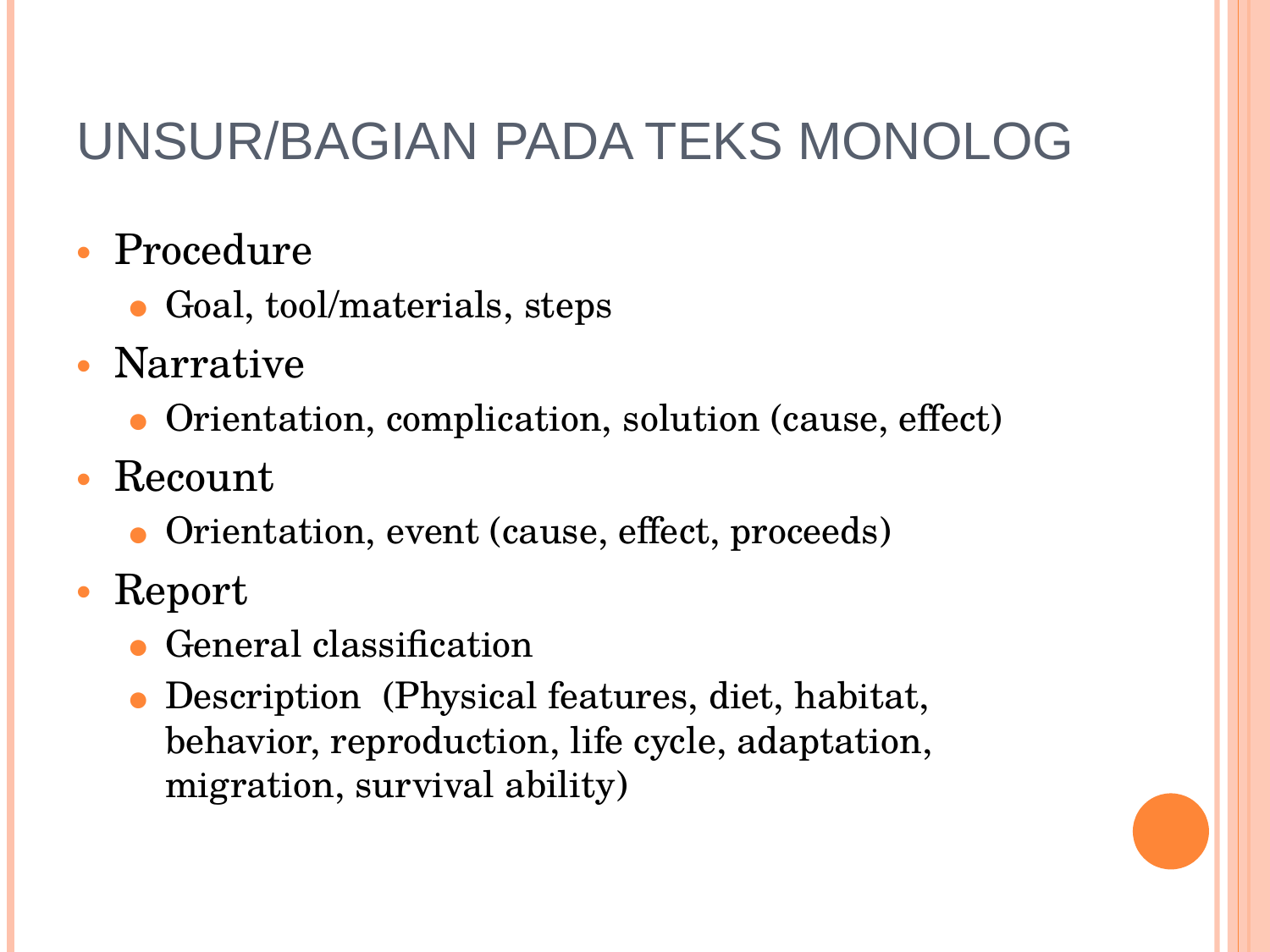

# Unsur/bagian pada teks monolog
Procedure
Goal, tool/materials, steps
Narrative
Orientation, complication, solution (cause, effect)
Recount
Orientation, event (cause, effect, proceeds)
Report
General classification
Description  (Physical features, diet, habitat, behavior, reproduction, life cycle, adaptation, migration, survival ability)